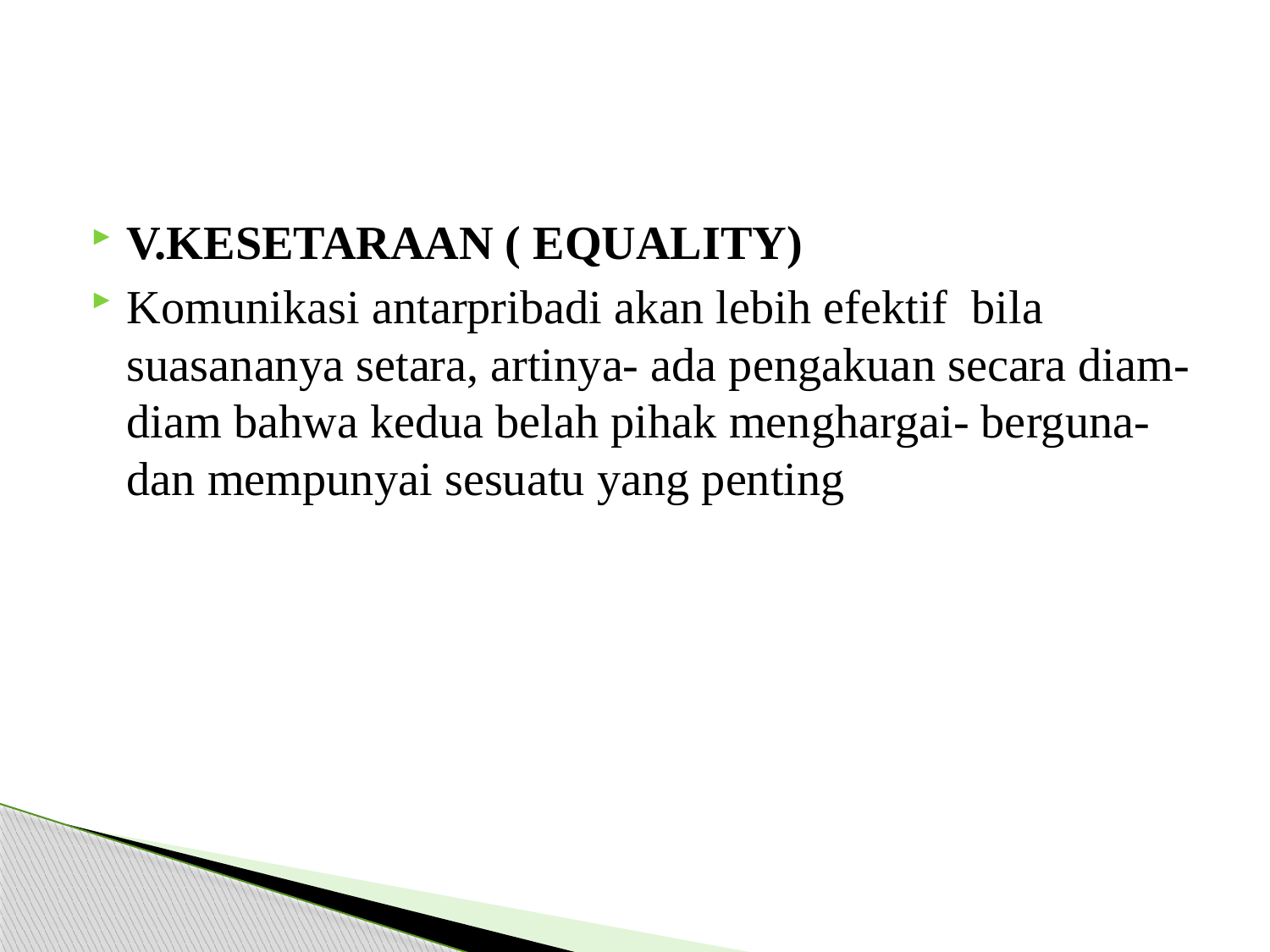

#
V.KESETARAAN ( EQUALITY)
Komunikasi antarpribadi akan lebih efektif  bila suasananya setara, artinya- ada pengakuan secara diam-diam bahwa kedua belah pihak menghargai- berguna- dan mempunyai sesuatu yang penting